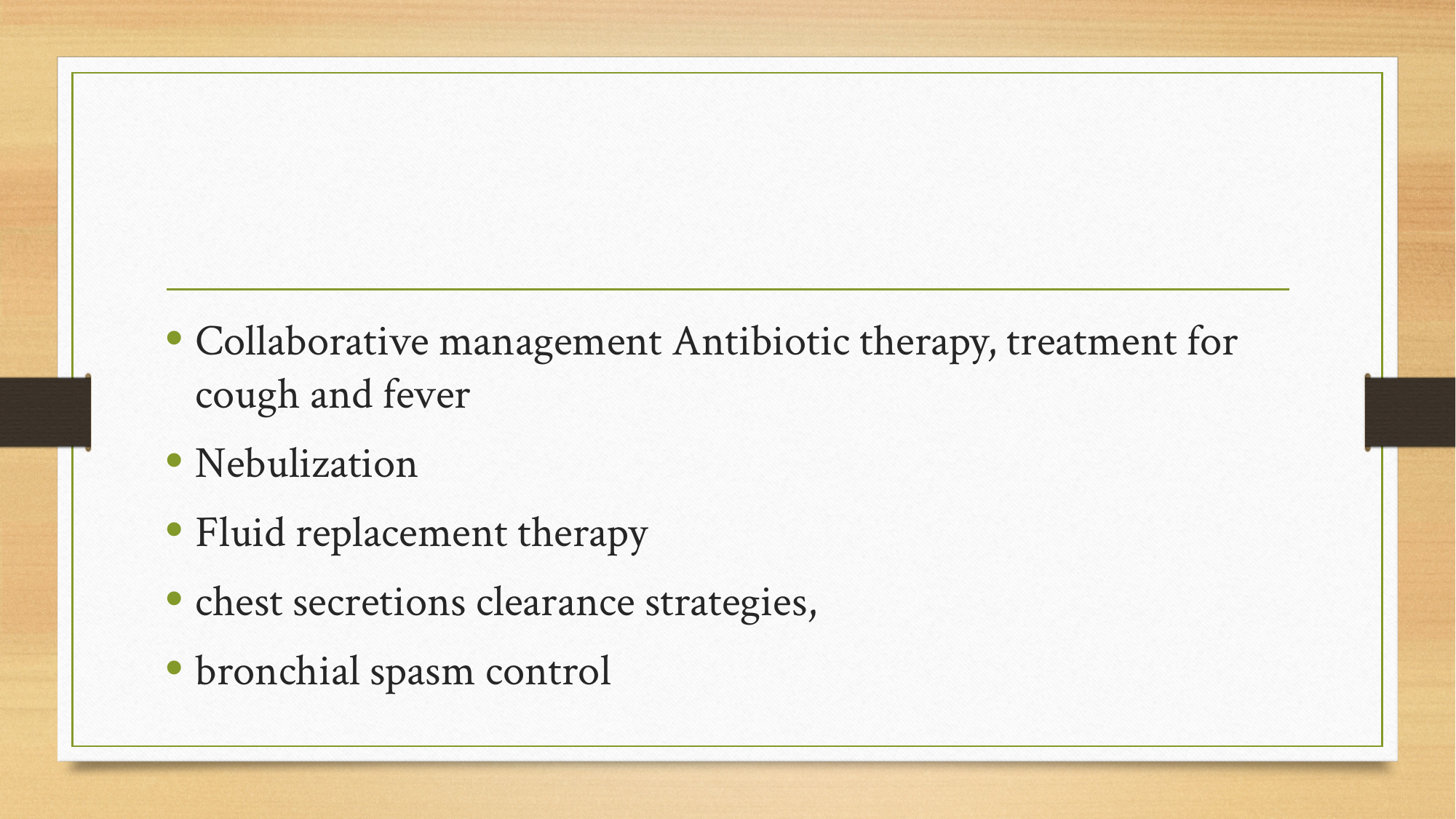

#
Collaborative management Antibiotic therapy, treatment for cough and fever
Nebulization
Fluid replacement therapy
chest secretions clearance strategies,
bronchial spasm control

16